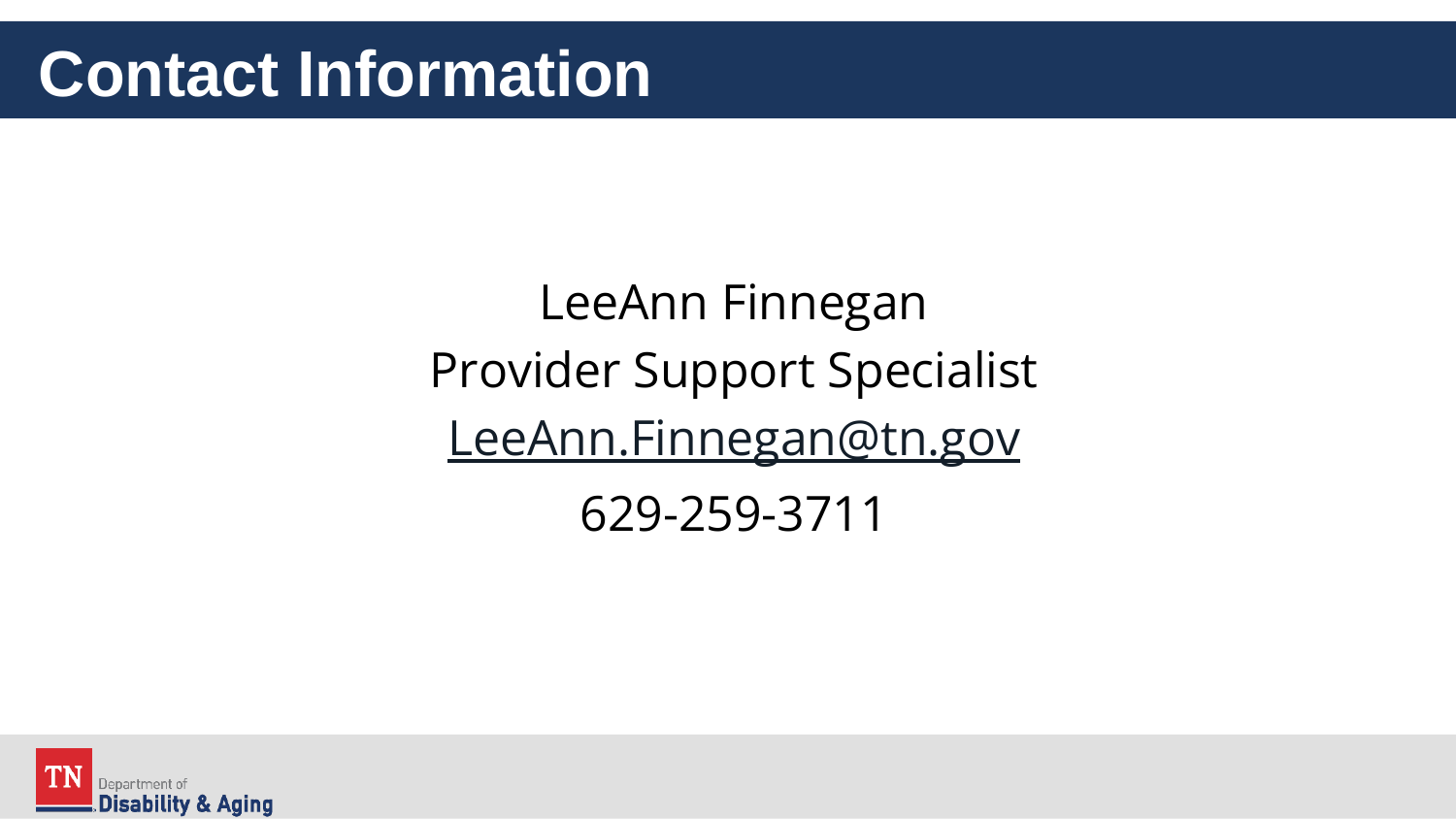

# Contact Information
LeeAnn Finnegan
Provider Support Specialist
LeeAnn.Finnegan@tn.gov
629-259-3711